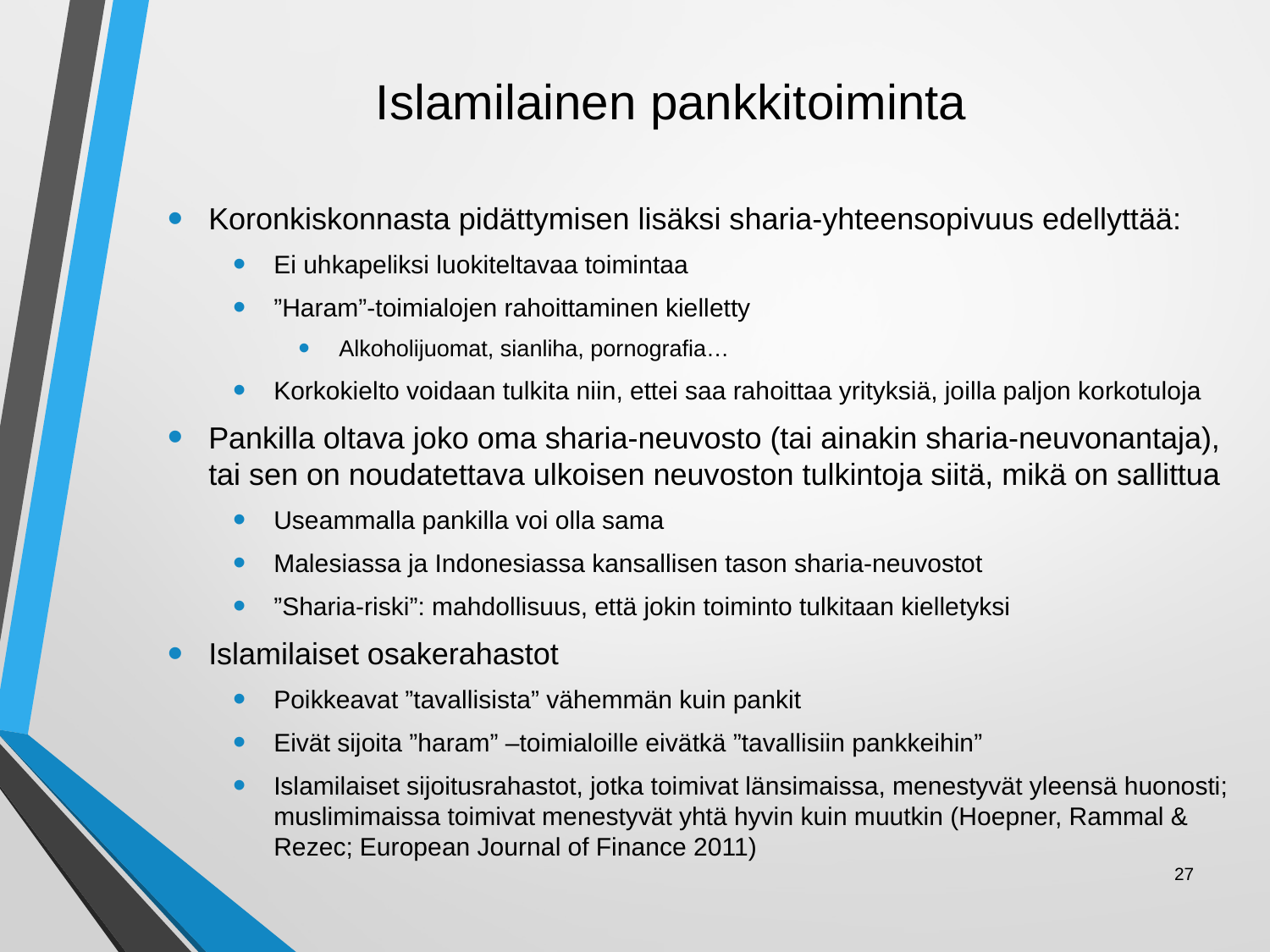

# Islamilainen pankkitoiminta
Koronkiskonnasta pidättymisen lisäksi sharia-yhteensopivuus edellyttää:
Ei uhkapeliksi luokiteltavaa toimintaa
”Haram”-toimialojen rahoittaminen kielletty
Alkoholijuomat, sianliha, pornografia…
Korkokielto voidaan tulkita niin, ettei saa rahoittaa yrityksiä, joilla paljon korkotuloja
Pankilla oltava joko oma sharia-neuvosto (tai ainakin sharia-neuvonantaja), tai sen on noudatettava ulkoisen neuvoston tulkintoja siitä, mikä on sallittua
Useammalla pankilla voi olla sama
Malesiassa ja Indonesiassa kansallisen tason sharia-neuvostot
”Sharia-riski”: mahdollisuus, että jokin toiminto tulkitaan kielletyksi
Islamilaiset osakerahastot
Poikkeavat ”tavallisista” vähemmän kuin pankit
Eivät sijoita ”haram” –toimialoille eivätkä ”tavallisiin pankkeihin”
Islamilaiset sijoitusrahastot, jotka toimivat länsimaissa, menestyvät yleensä huonosti; muslimimaissa toimivat menestyvät yhtä hyvin kuin muutkin (Hoepner, Rammal & Rezec; European Journal of Finance 2011)

27